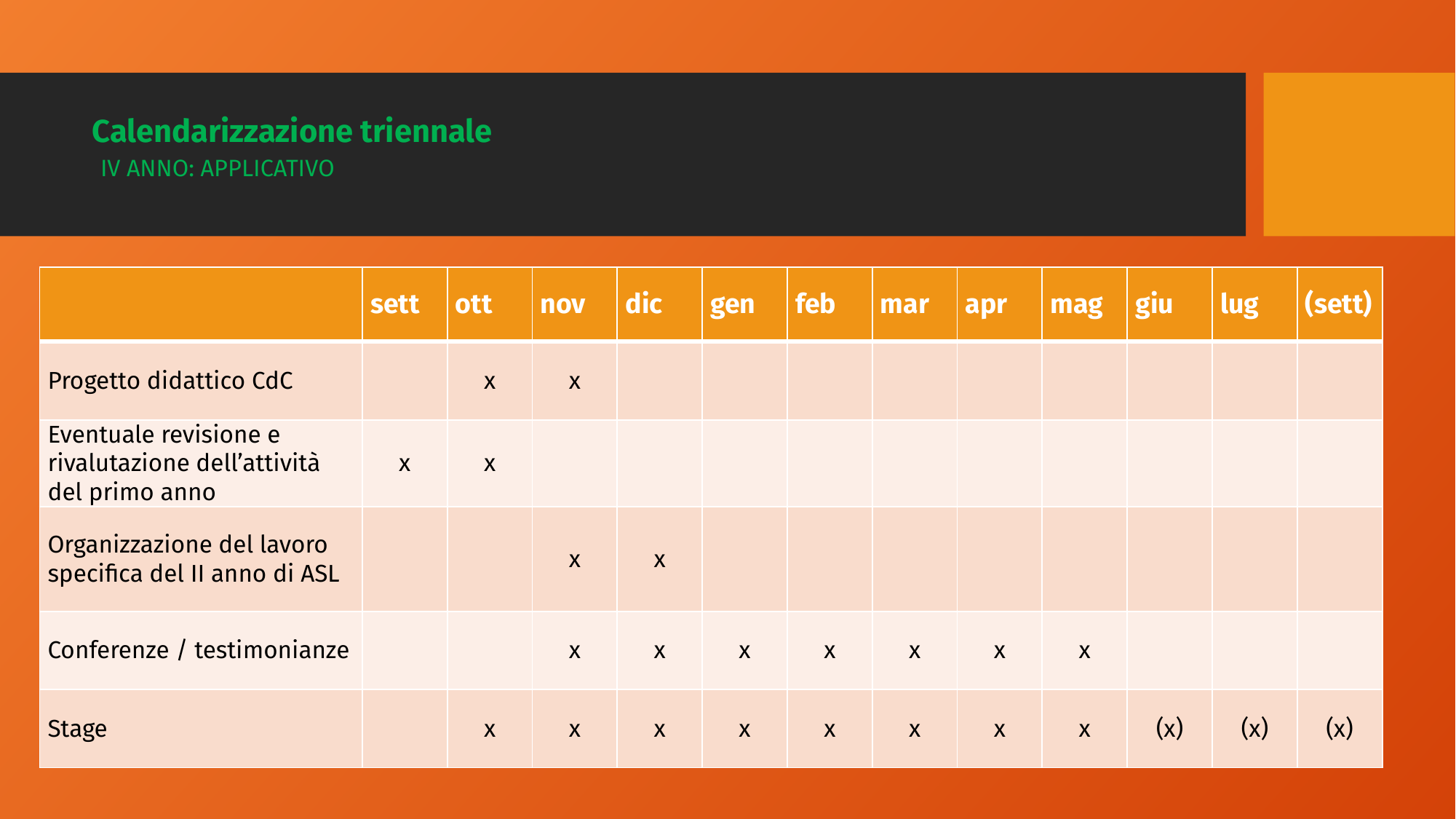

# Calendarizzazione triennale IV ANNO: APPLICATIVO
|  | sett | ott | nov | dic | gen | feb | mar | apr | mag | giu | lug | (sett) |
| --- | --- | --- | --- | --- | --- | --- | --- | --- | --- | --- | --- | --- |
| Progetto didattico CdC |  | x | x |  |  |  |  |  |  |  |  |  |
| Eventuale revisione e rivalutazione dell’attività del primo anno | x | x |  |  |  |  |  |  |  |  |  |  |
| Organizzazione del lavoro specifica del II anno di ASL |  |  | x | x |  |  |  |  |  |  |  |  |
| Conferenze / testimonianze |  |  | x | x | x | x | x | x | x |  |  |  |
| Stage |  | x | x | x | x | x | x | x | x | (x) | (x) | (x) |